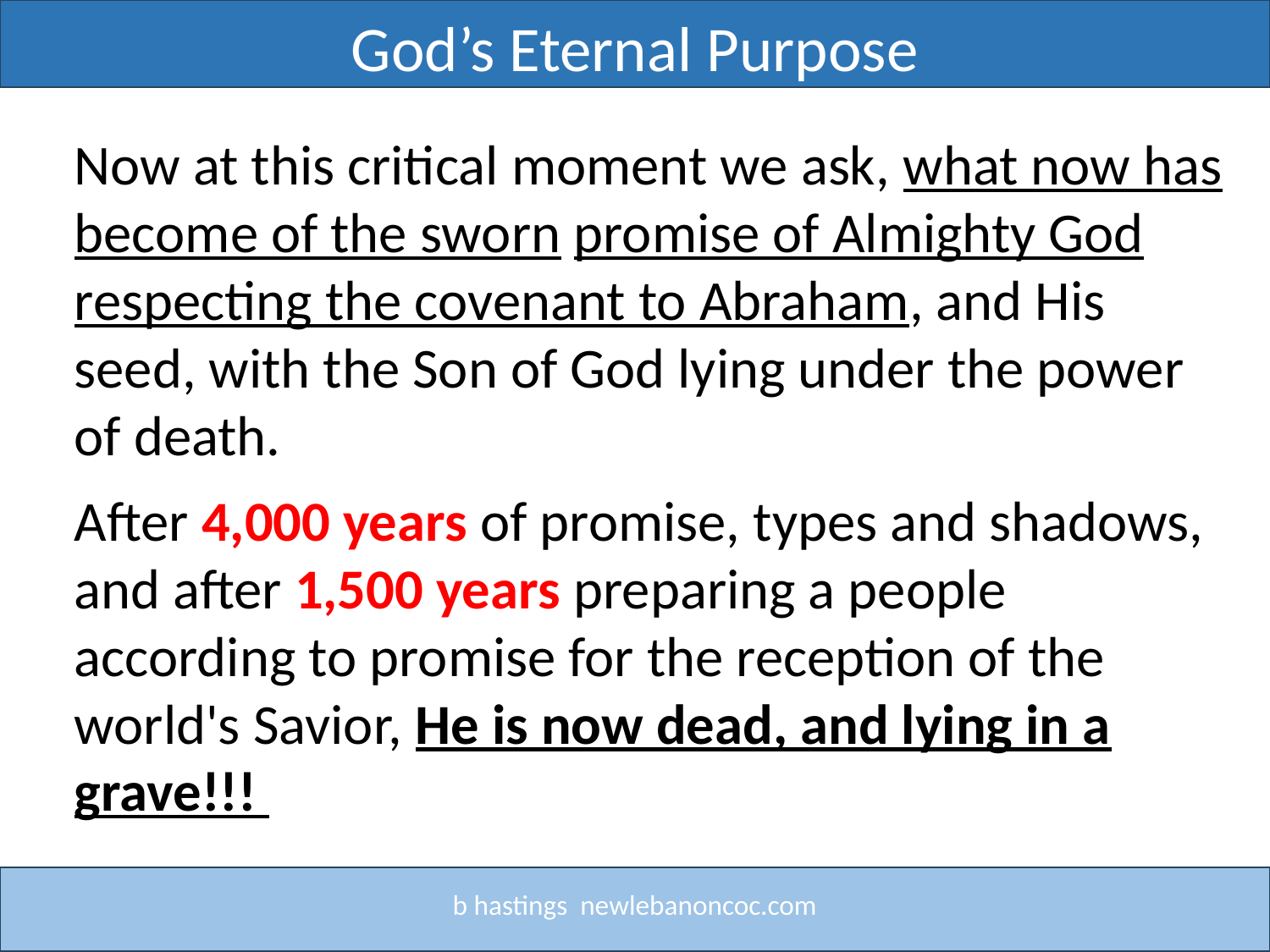

God’s Eternal Purpose
Title

Now at this critical moment we ask, what now has become of the sworn promise of Almighty God respecting the covenant to Abraham, and His seed, with the Son of God lying under the power of death.
After 4,000 years of promise, types and shadows, and after 1,500 years preparing a people according to promise for the reception of the world's Savior, He is now dead, and lying in a grave!!!

b hastings  newlebanoncoc.com